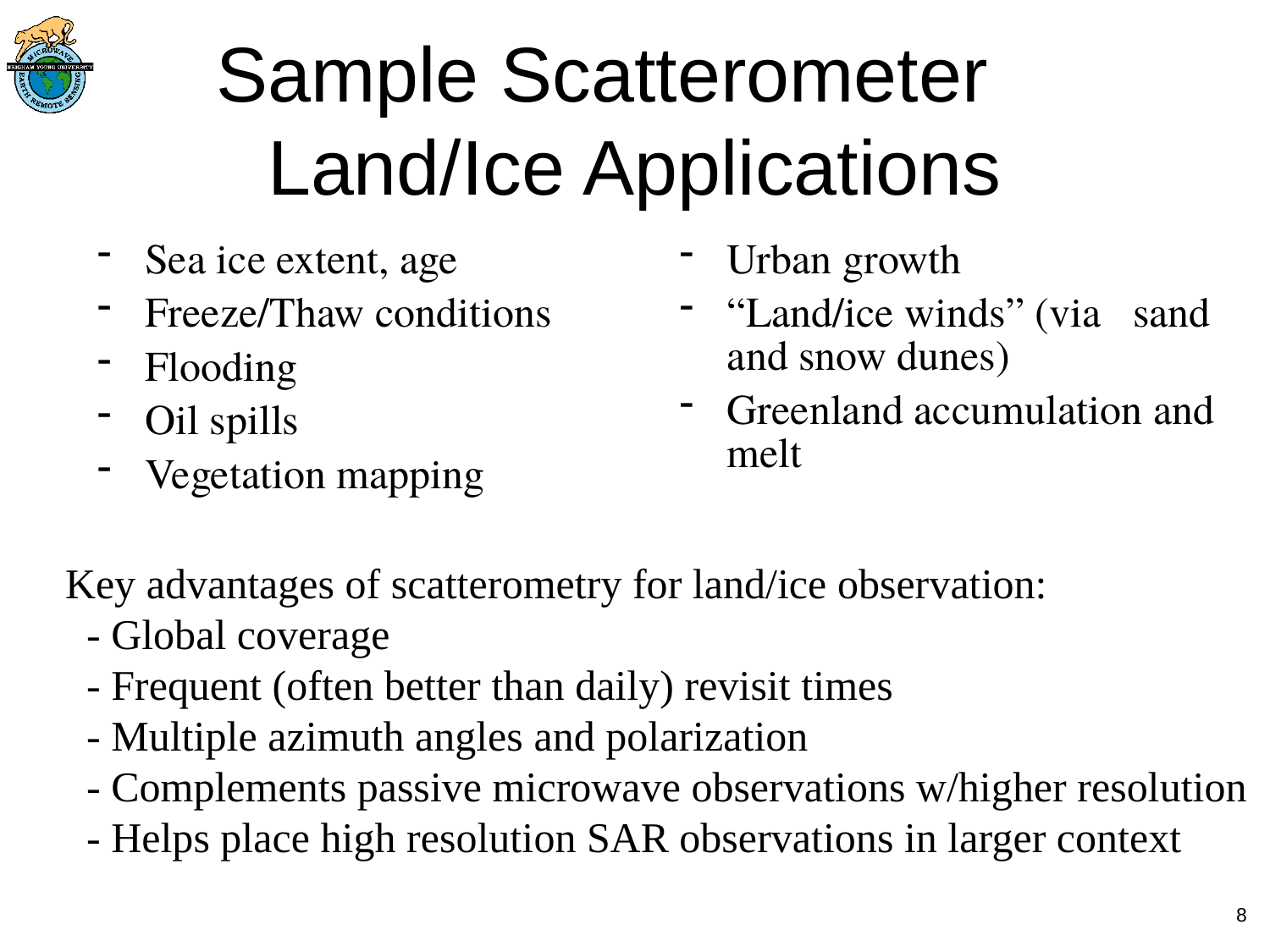

# Sample Scatterometer    Land/Ice Applications
Urban growth
“Land/ice winds” (via   sand and snow dunes)
Greenland accumulation and melt

Sea ice extent, age
Freeze/Thaw conditions
Flooding
Oil spills
Vegetation mapping
Key advantages of scatterometry for land/ice observation:
  - Global coverage
  - Frequent (often better than daily) revisit times
  - Multiple azimuth angles and polarization
  - Complements passive microwave observations w/higher resolution
  - Helps place high resolution SAR observations in larger context
8